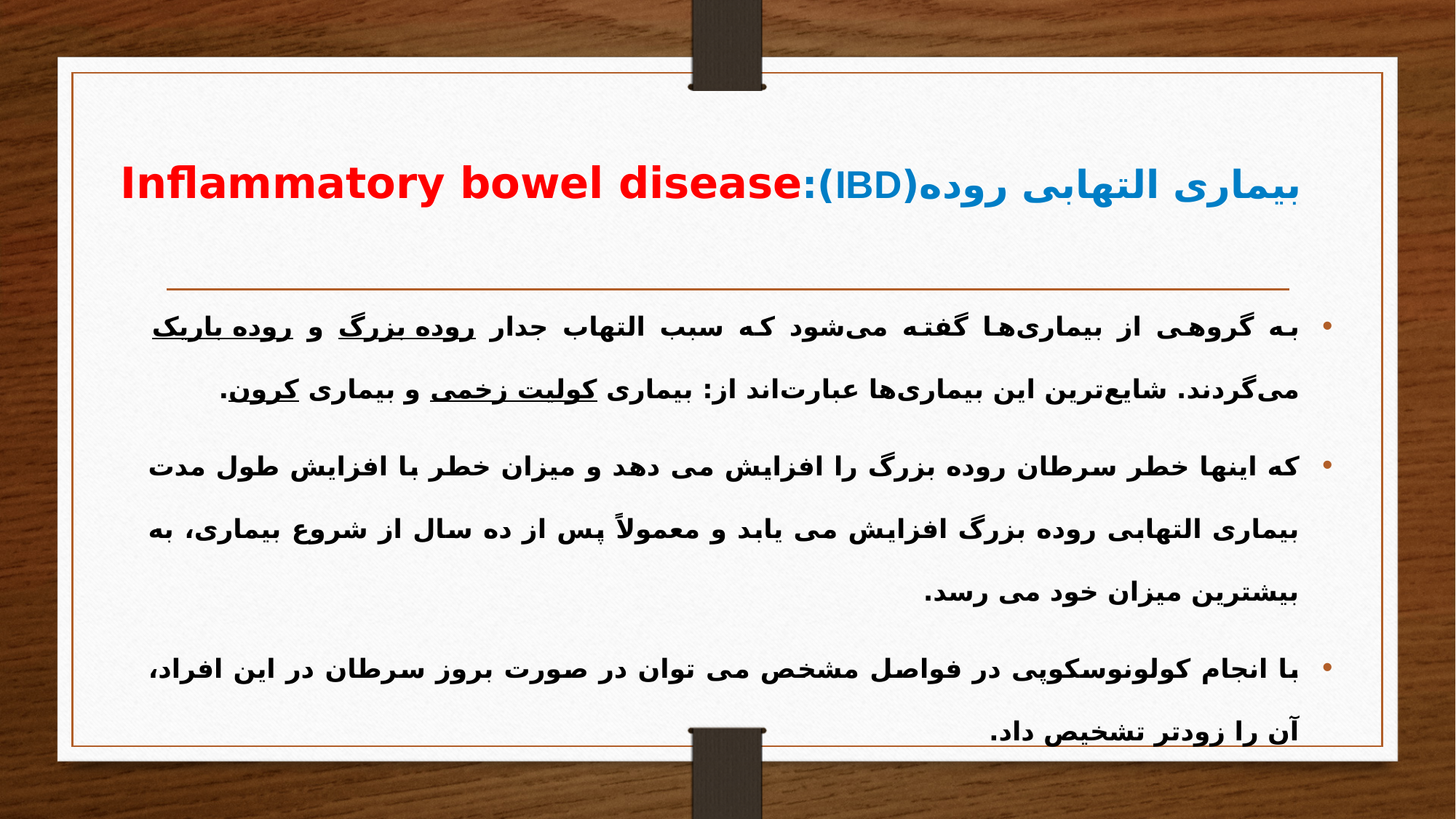

# بیماری التهابی روده(IBD):Inflammatory bowel disease
به گروهی از بیماری‌ها گفته می‌شود که سبب التهاب جدار روده بزرگ و روده باریک می‌گردند. شایع‌ترین این بیماری‌ها عبارت‌اند از: بیماری کولیت زخمی و بیماری کرون.
که اینها خطر سرطان روده بزرگ را افزایش می دهد و میزان خطر با افزایش طول مدت بیماری التهابی روده بزرگ افزایش می یابد و معمولاً پس از ده سال از شروع بیماری، به بیشترین میزان خود می رسد.
با انجام کولونوسکوپی در فواصل مشخص می توان در صورت بروز سرطان در این افراد، آن را زودتر تشخیص داد.